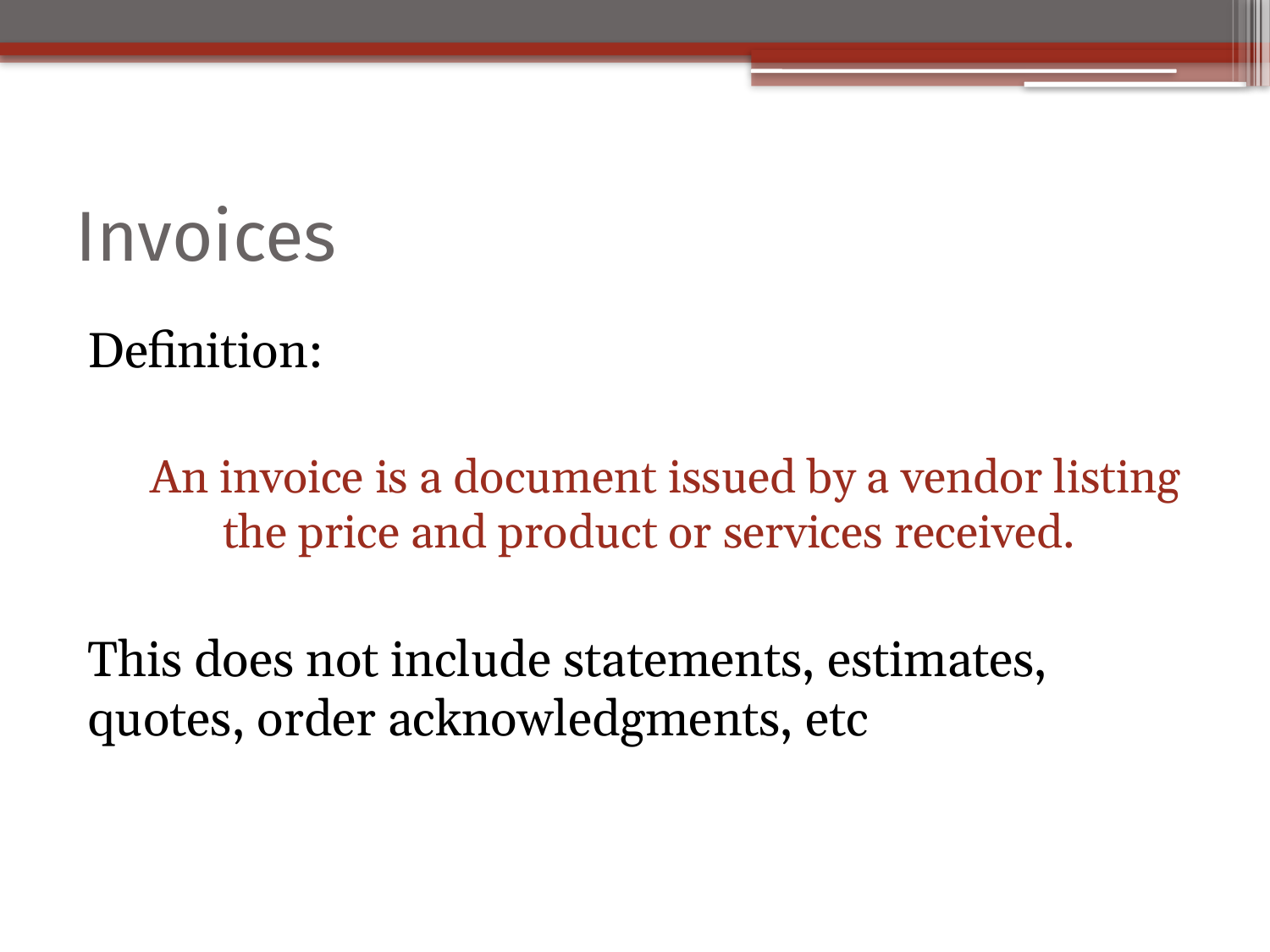

# Invoices
Definition:

 An invoice is a document issued by a vendor listing the price and product or services received.

This does not include statements, estimates, quotes, order acknowledgments, etc